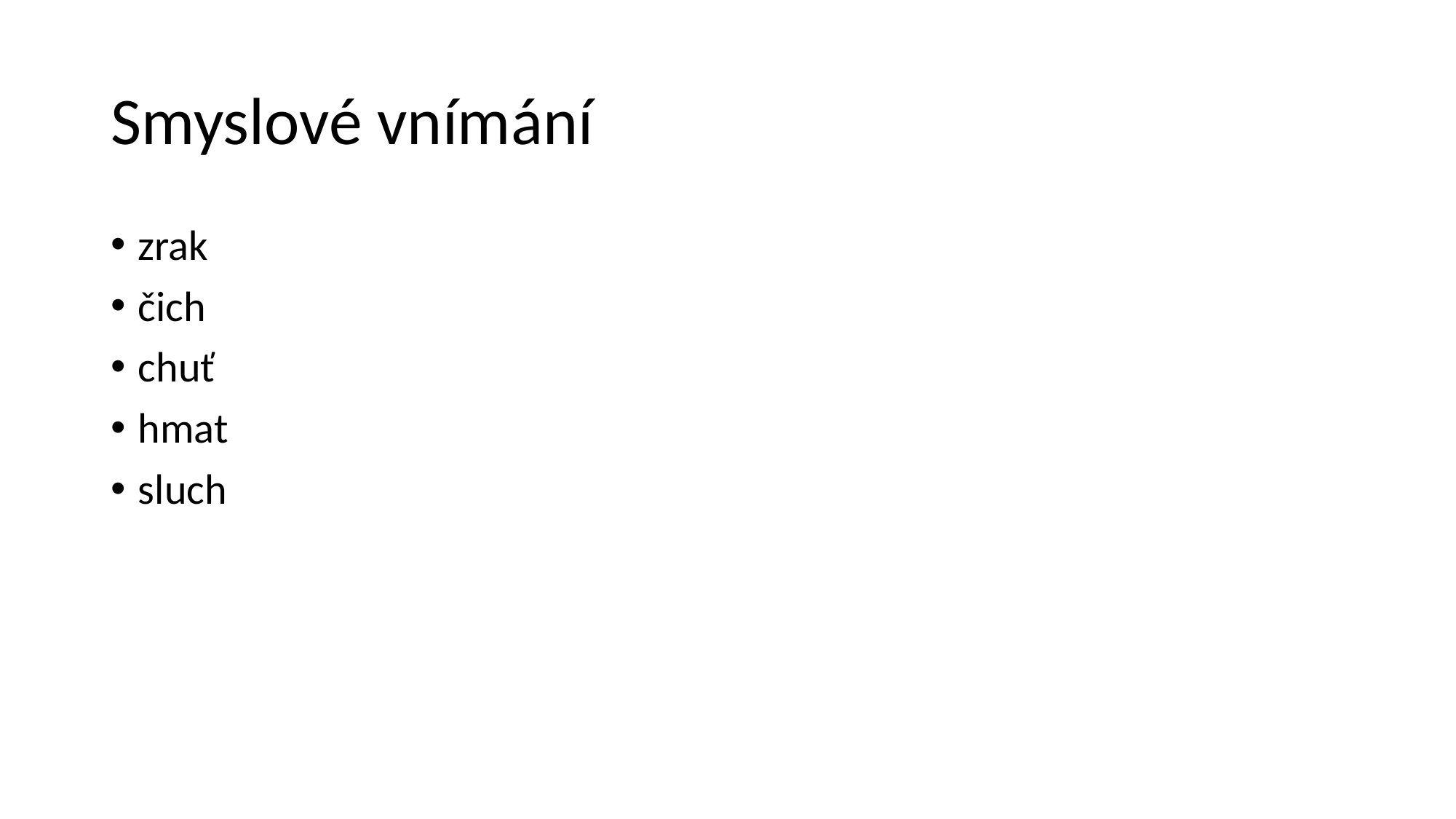

# Smyslové vnímání
zrak
čich
chuť
hmat
sluch